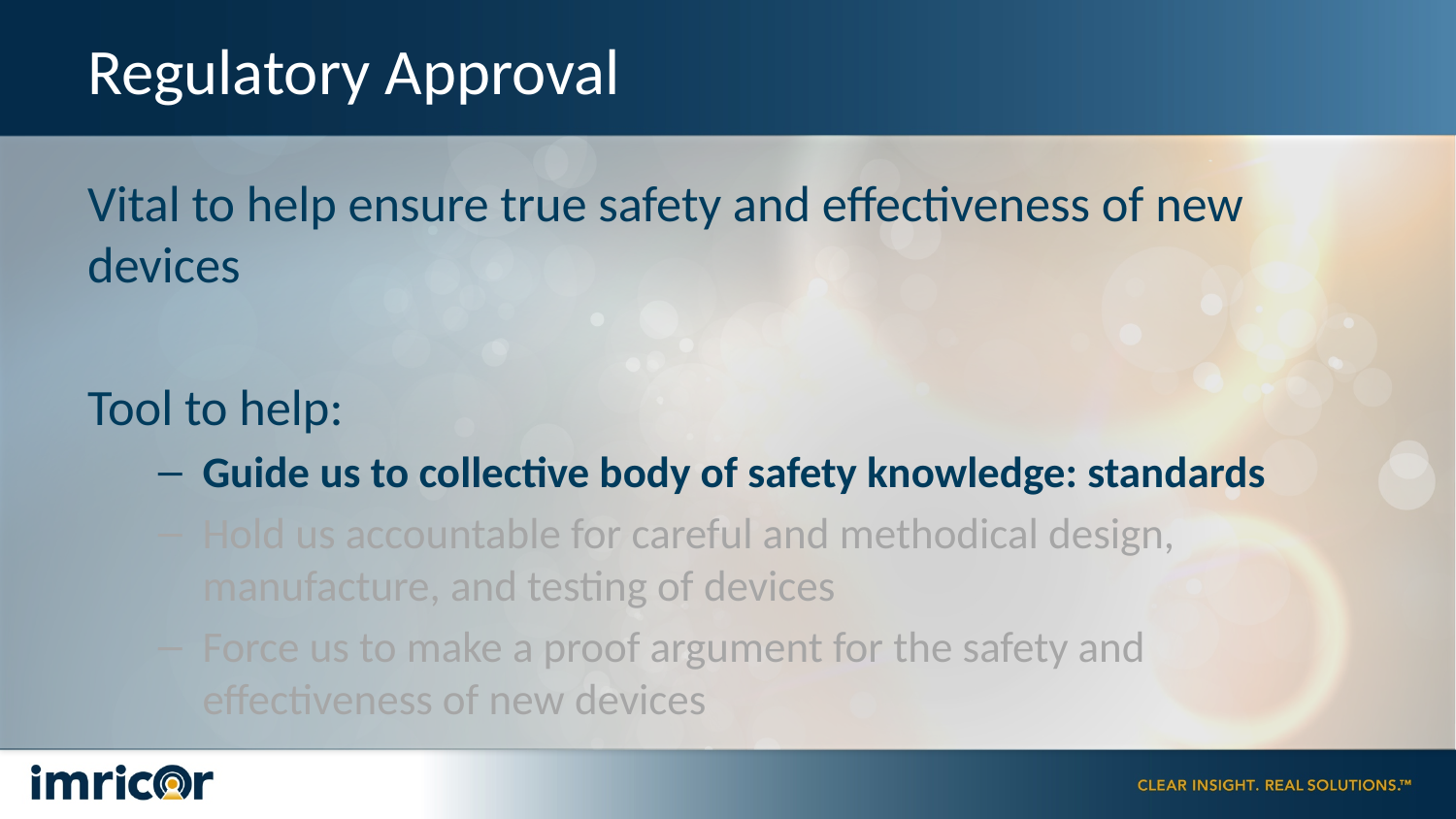

# Regulatory Approval
Vital to help ensure true safety and effectiveness of new devices

Tool to help:
Guide us to collective body of safety knowledge: standards
Hold us accountable for careful and methodical design, manufacture, and testing of devices
Force us to make a proof argument for the safety and effectiveness of new devices